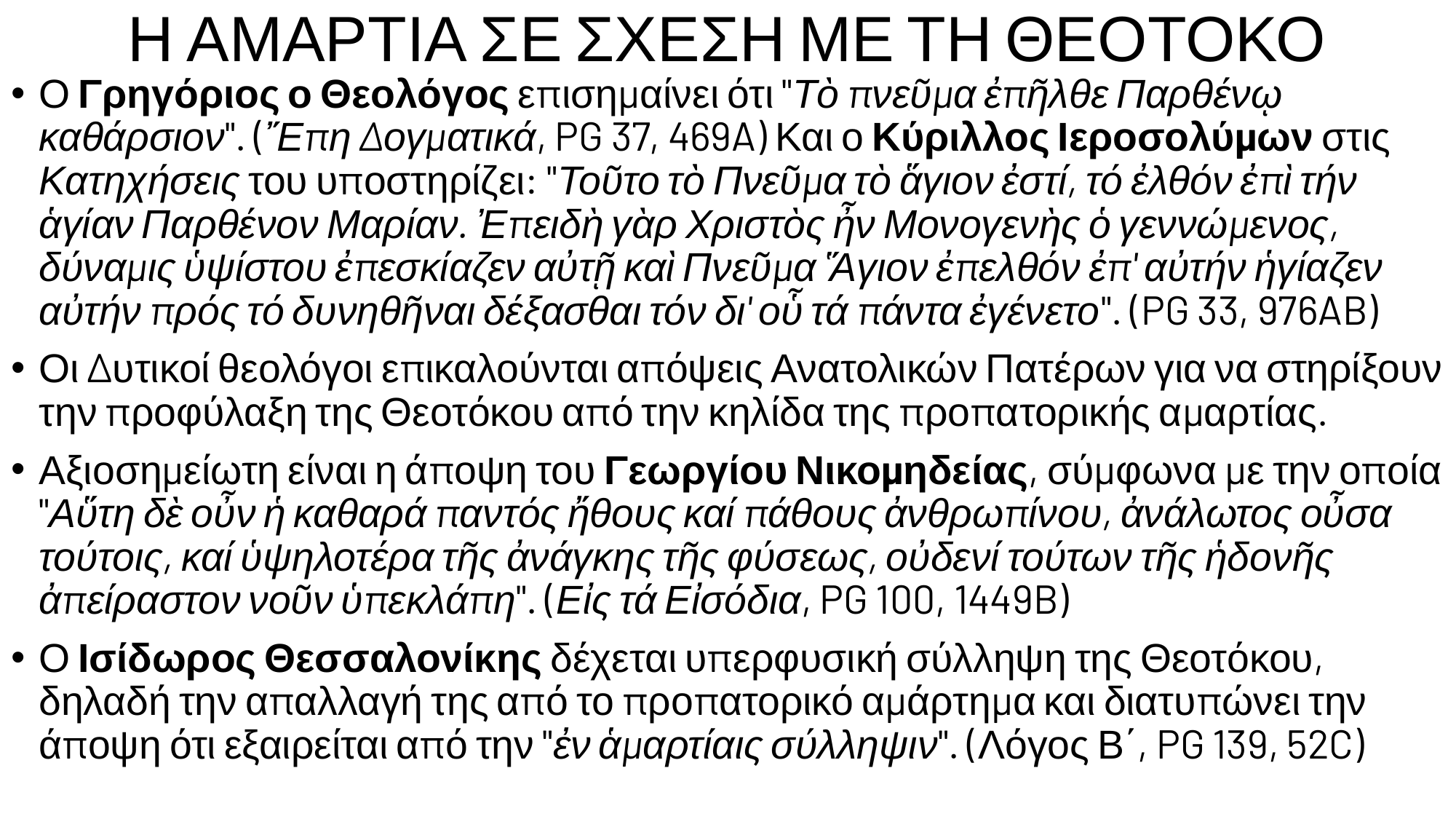

# Η ΑΜΑΡΤΙΑ ΣΕ ΣΧΕΣΗ ΜΕ ΤΗ ΘΕΟΤΟΚΟ
Ο Γρηγόριος ο Θεολόγος επισημαίνει ότι "Τὸ πνεῦμα ἐπῆλθε Παρθένῳ καθάρσιον". (Ἔπη Δογματικά, PG 37, 469A) Και ο Κύριλλος Ιεροσολύμων στις Κατηχήσεις του υποστηρίζει: "Τοῦτο τὸ Πνεῦμα τὸ ἅγιον ἐστί, τό ἐλθόν ἐπὶ τήν ἁγίαν Παρθένον Μαρίαν. Ἐπειδὴ γὰρ Χριστὸς ἦν Μονογενὴς ὁ γεννώμενος, δύναμις ὑψίστου ἐπεσκίαζεν αὐτῇ καὶ Πνεῦμα Ἅγιον ἐπελθόν ἐπ' αὐτήν ἡγίαζεν αὐτήν πρός τό δυνηθῆναι δέξασθαι τόν δι' οὗ τά πάντα ἐγένετο". (PG 33, 976AB)
Οι Δυτικοί θεολόγοι επικαλούνται απόψεις Ανατολικών Πατέρων για να στηρίξουν την προφύλαξη της Θεοτόκου από την κηλίδα της προπατορικής αμαρτίας.
Αξιοσημείωτη είναι η άποψη του Γεωργίου Νικομηδείας, σύμφωνα με την οποία "Αὕτη δὲ οὖν ἡ καθαρά παντός ἤθους καί πάθους ἀνθρωπίνου, ἀνάλωτος οὖσα τούτοις, καί ὑψηλοτέρα τῆς ἀνάγκης τῆς φύσεως, οὐδενί τούτων τῆς ἡδονῆς ἀπείραστον νοῦν ὑπεκλάπη". (Εἰς τά Εἰσόδια, PG 100, 1449B)
Ο Ισίδωρος Θεσσαλονίκης δέχεται υπερφυσική σύλληψη της Θεοτόκου, δηλαδή την απαλλαγή της από το προπατορικό αμάρτημα και διατυπώνει την άποψη ότι εξαιρείται από την "ἐν ἁμαρτίαις σύλληψιν". (Λόγος Β΄, PG 139, 52C)